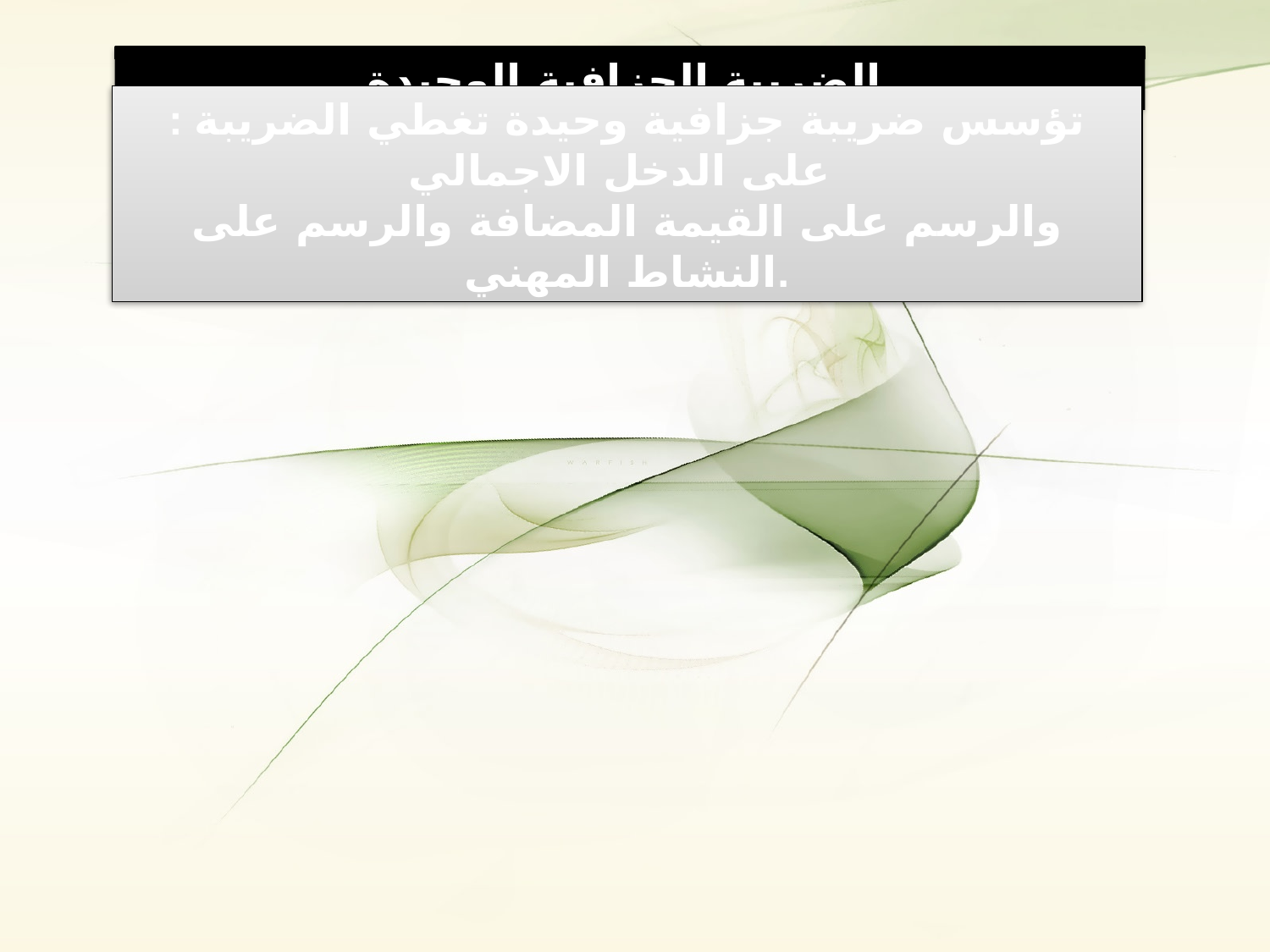

الضريبة الجزافية الوحيدة.
: تؤسس ضريبة جزافية وحيدة تغطي الضريبة على الدخل الاجمالي
والرسم على القيمة المضافة والرسم على النشاط المهني.